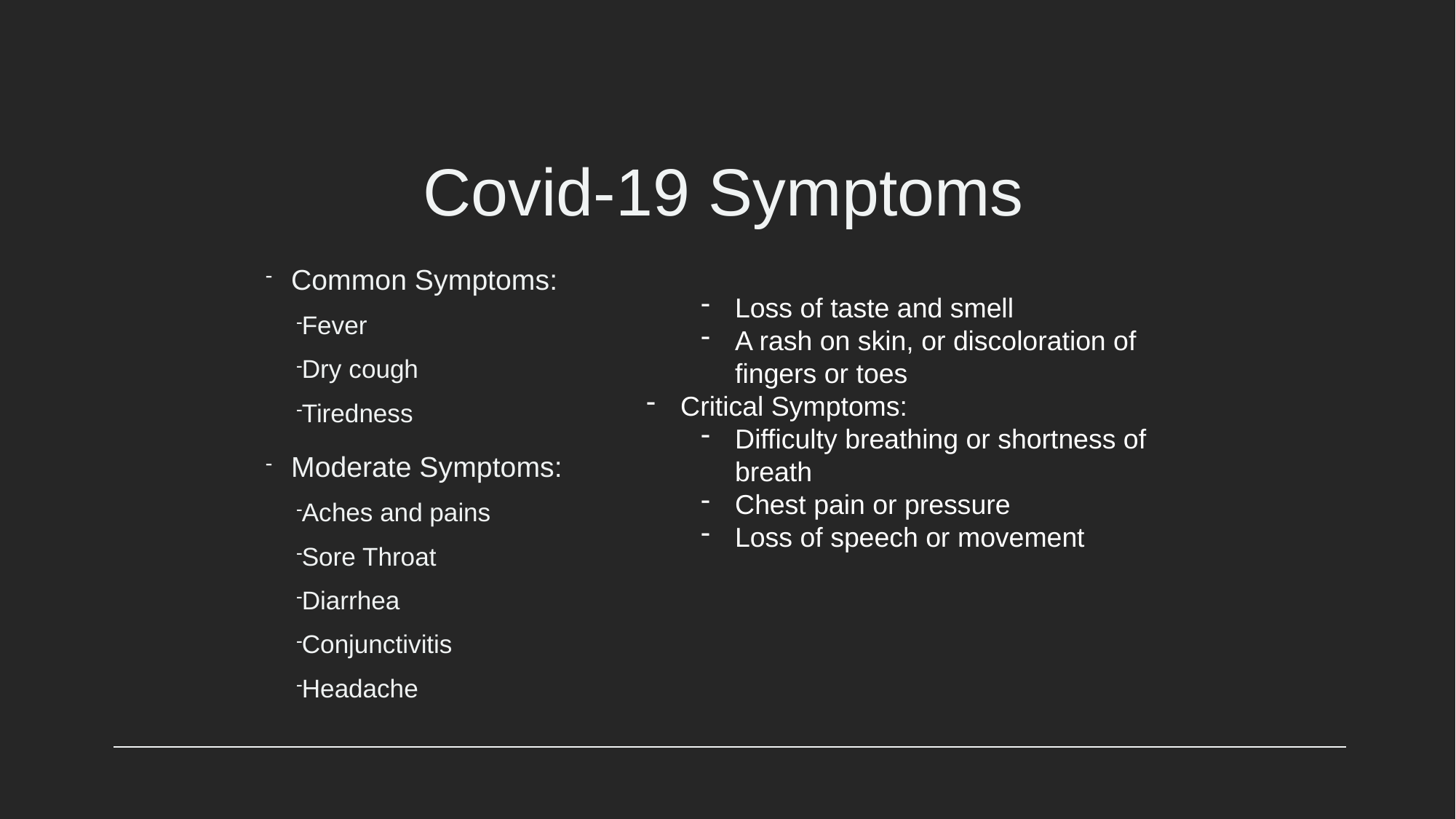

# Covid-19 Symptoms
Common Symptoms:
Fever
Dry cough
Tiredness
Moderate Symptoms:
Aches and pains
Sore Throat
Diarrhea
Conjunctivitis
Headache

Loss of taste and smell
A rash on skin, or discoloration of fingers or toes
Critical Symptoms:
Difficulty breathing or shortness of breath
Chest pain or pressure
Loss of speech or movement